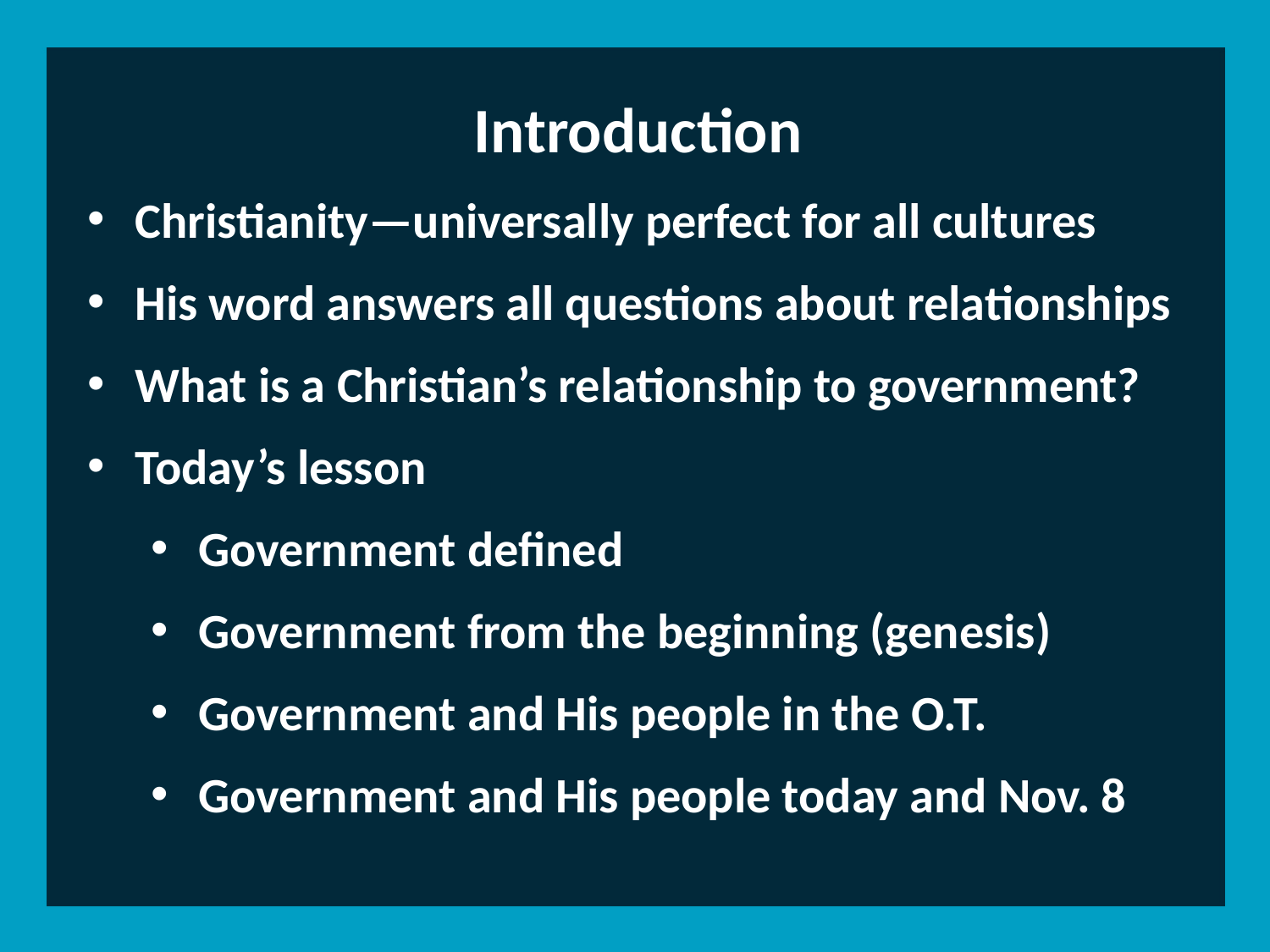

Introduction
Christianity—universally perfect for all cultures
His word answers all questions about relationships
What is a Christian’s relationship to government?
Today’s lesson
Government defined
Government from the beginning (genesis)
Government and His people in the O.T.
Government and His people today and Nov. 8